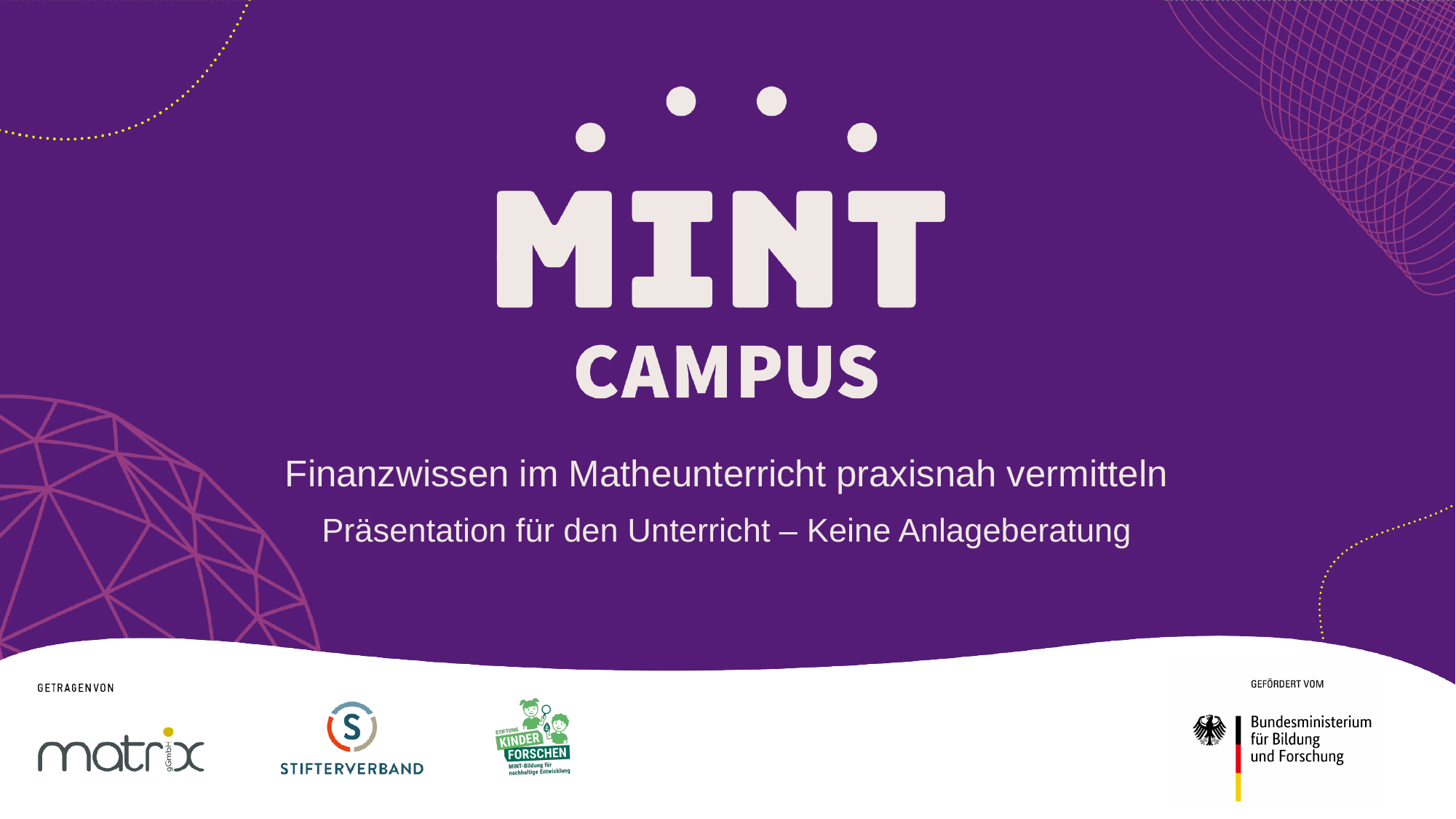

Finanzwissen im Matheunterricht praxisnah vermitteln
Präsentation für den Unterricht – Keine Anlageberatung